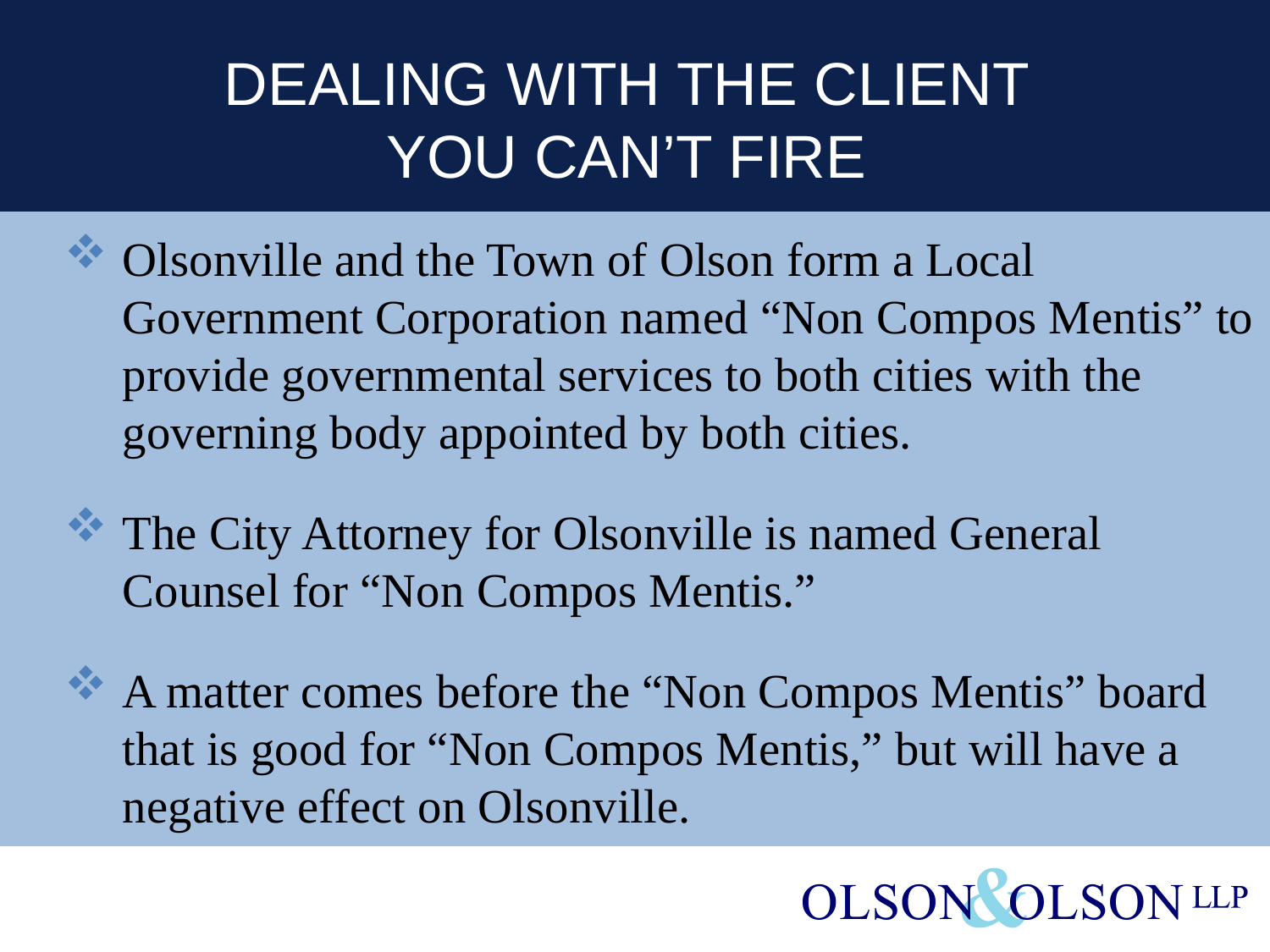

# DEALING WITH THE CLIENT YOU CAN’T FIRE
Olsonville and the Town of Olson form a Local Government Corporation named “Non Compos Mentis” to provide governmental services to both cities with the governing body appointed by both cities.

The City Attorney for Olsonville is named General Counsel for “Non Compos Mentis.”

A matter comes before the “Non Compos Mentis” board that is good for “Non Compos Mentis,” but will have a negative effect on Olsonville.